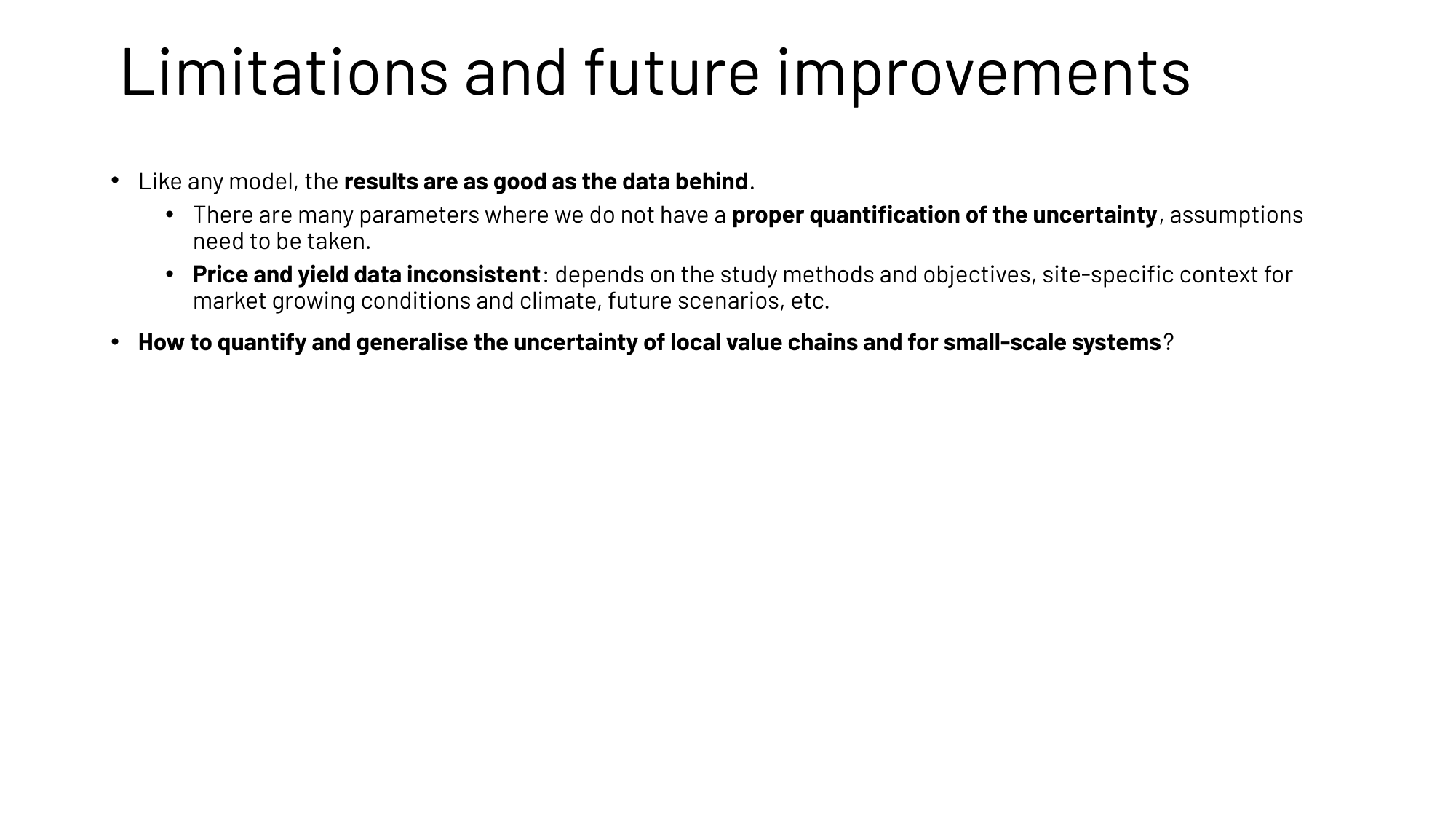

# Limitations and future improvements
Like any model, the results are as good as the data behind.
There are many parameters where we do not have a proper quantification of the uncertainty, assumptions need to be taken.
Price and yield data inconsistent: depends on the study methods and objectives, site-specific context for market growing conditions and climate, future scenarios, etc.
How to quantify and generalise the uncertainty of local value chains and for small-scale systems?